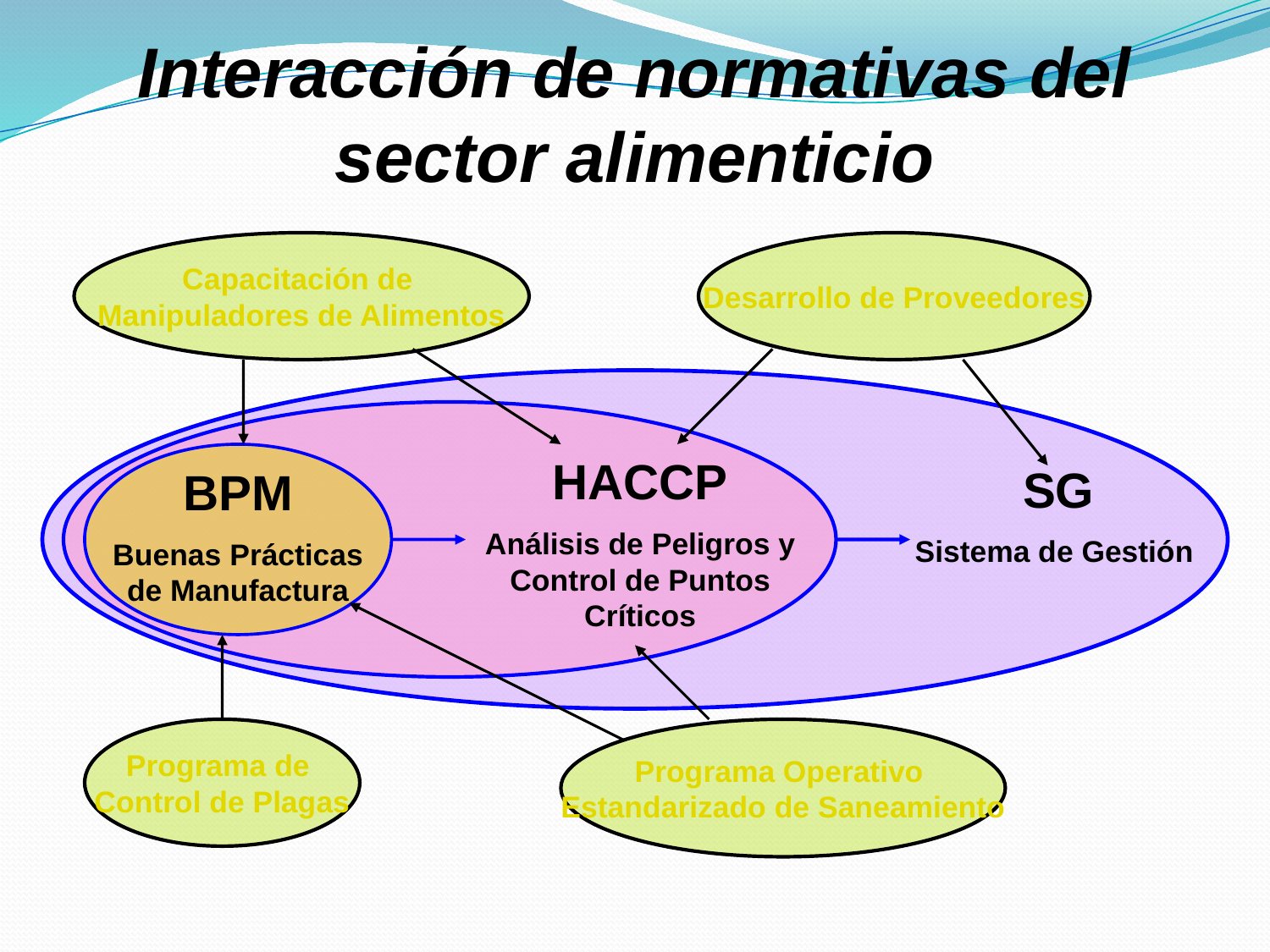

Interacción de normativas del sector alimenticio
Capacitación de
Manipuladores de Alimentos
Desarrollo de Proveedores

SG
Sistema de Gestión

HACCP
Análisis de Peligros y Control de Puntos Críticos
BPM
Buenas Prácticas de Manufactura

Programa de
Control de Plagas
Programa Operativo
Estandarizado de Saneamiento